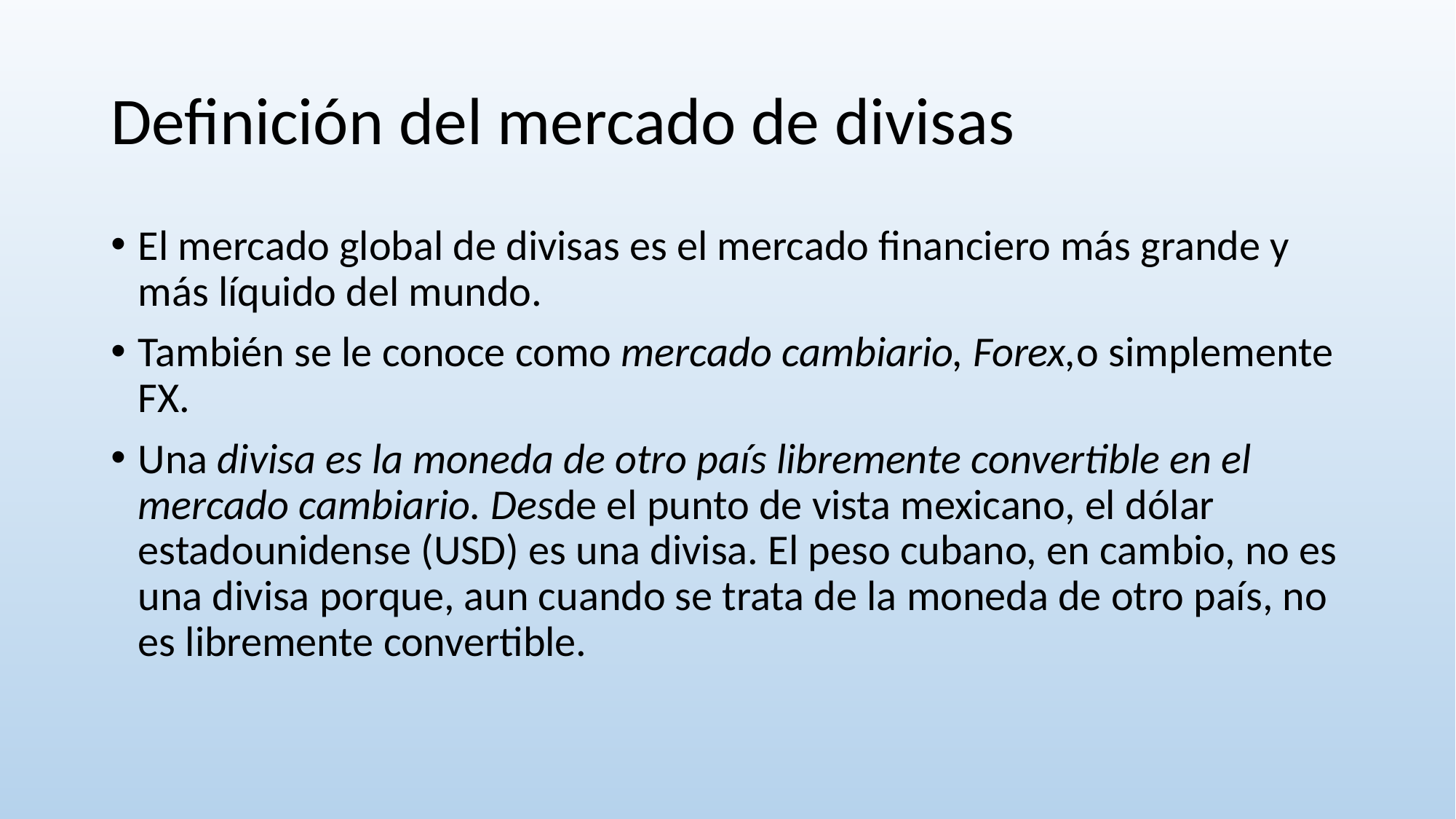

# Definición del mercado de divisas
El mercado global de divisas es el mercado financiero más grande y más líquido del mundo.
También se le conoce como mercado cambiario, Forex,o simplemente FX.
Una divisa es la moneda de otro país libremente convertible en el mercado cambiario. Desde el punto de vista mexicano, el dólar estadounidense (USD) es una divisa. El peso cubano, en cambio, no es una divisa porque, aun cuando se trata de la moneda de otro país, no es libremente convertible.